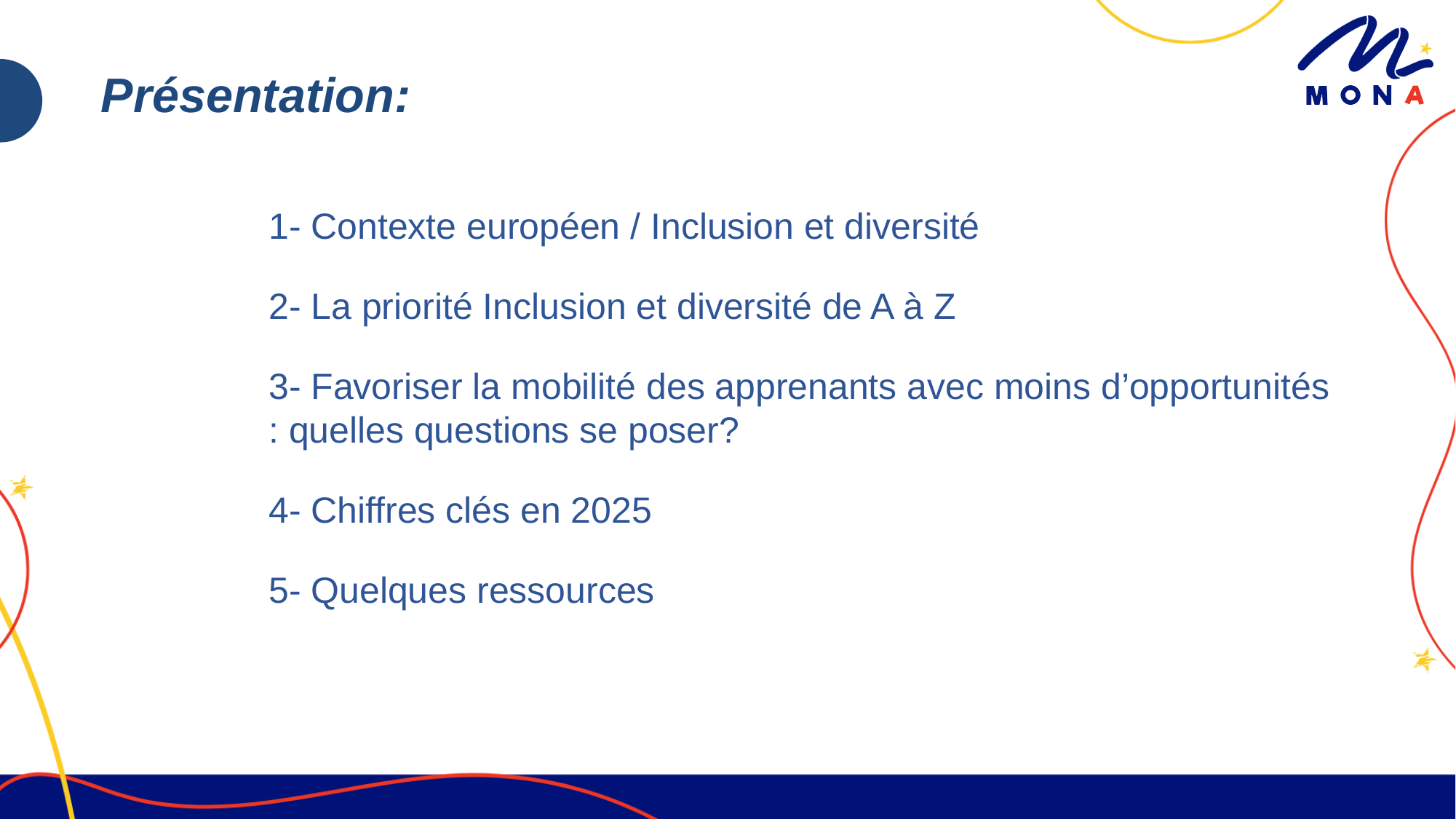

Présentation:

1- Contexte européen / Inclusion et diversité
2- La priorité Inclusion et diversité de A à Z
3- Favoriser la mobilité des apprenants avec moins d’opportunités : quelles questions se poser?
4- Chiffres clés en 2025
5- Quelques ressources